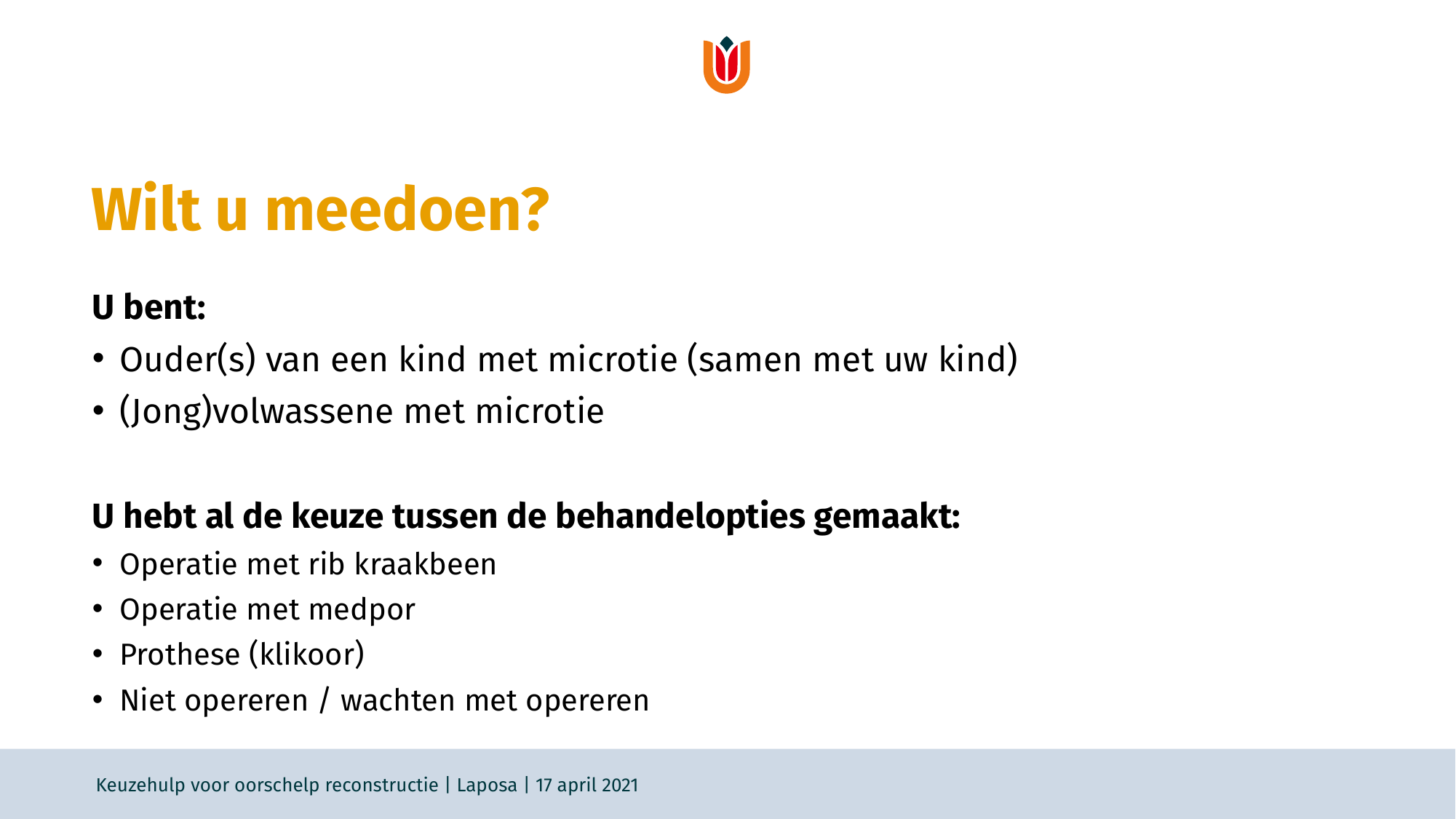

# Wilt u meedoen?
U bent:
Ouder(s) van een kind met microtie (samen met uw kind)
(Jong)volwassene met microtie

U hebt al de keuze tussen de behandelopties gemaakt:
Operatie met rib kraakbeen
Operatie met medpor
Prothese (klikoor)
Niet opereren / wachten met opereren
Keuzehulp voor oorschelp reconstructie | Laposa | 17 april 2021